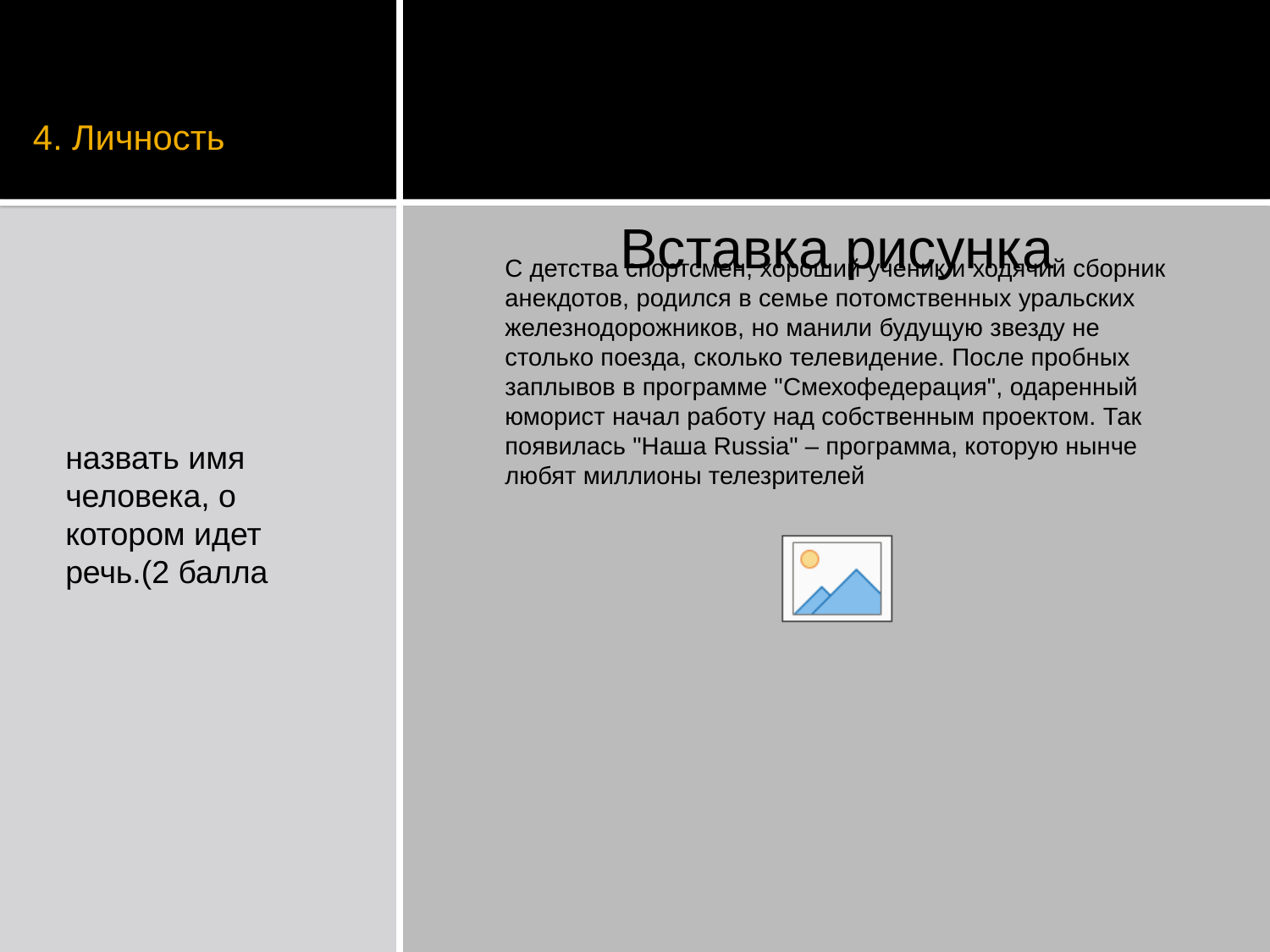

# 4. Личность

С детства спортсмен, хороший ученик и ходячий сборник анекдотов, родился в семье потомственных уральских железнодорожников, но манили будущую звезду не столько поезда, сколько телевидение. После пробных заплывов в программе "Смехофедерация", одаренный юморист начал работу над собственным проектом. Так появилась "Наша Russia" – программа, которую нынче любят миллионы телезрителей

назвать имя человека, о котором идет речь.(2 балла